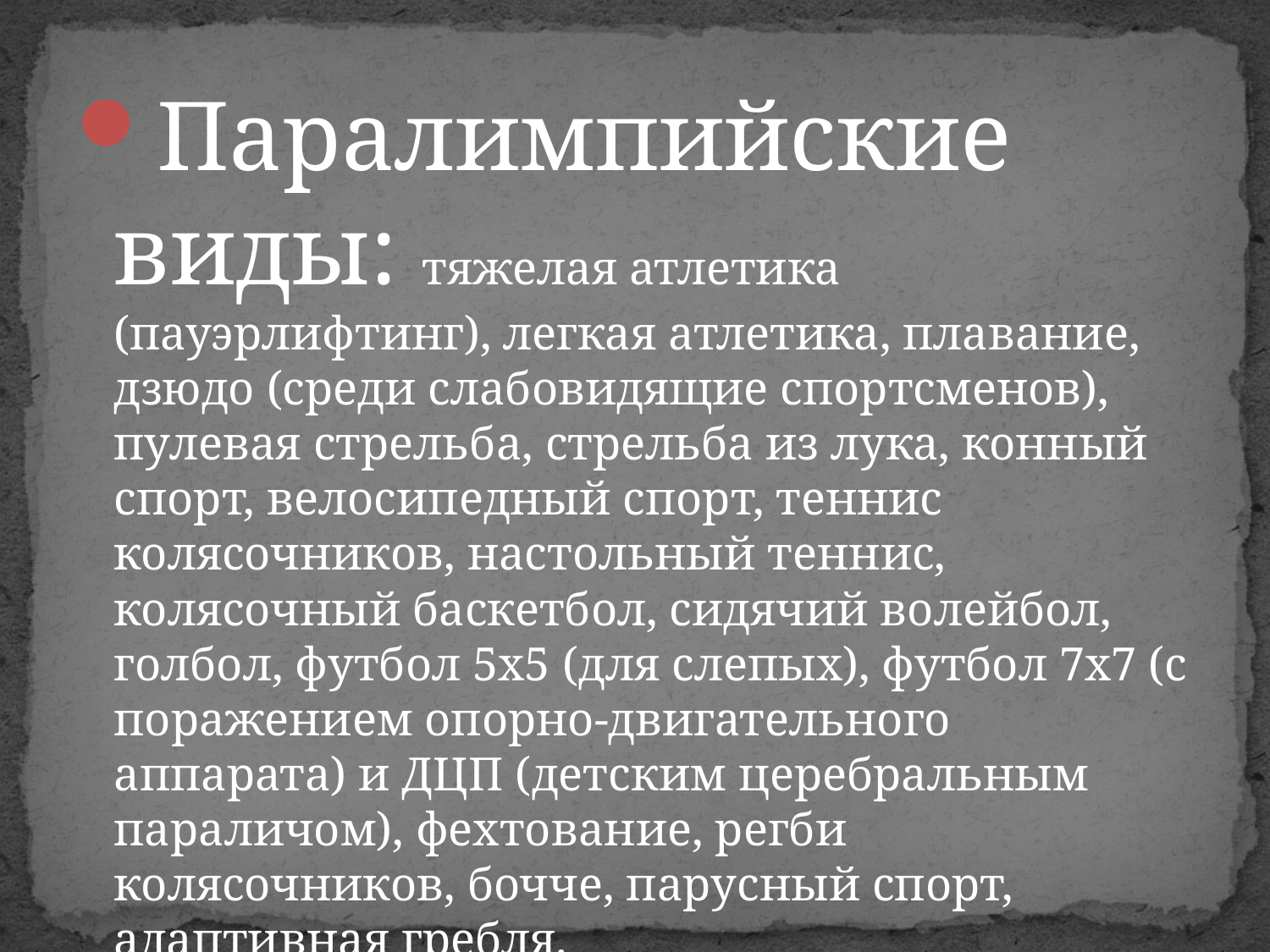

Паралимпийские виды: тяжелая атлетика (пауэрлифтинг), легкая атлетика, плавание, дзюдо (среди слабовидящие спортсменов), пулевая стрельба, стрельба из лука, конный спорт, велосипедный спорт, теннис колясочников, настольный теннис, колясочный баскетбол, сидячий волейбол, голбол, футбол 5х5 (для слепых), футбол 7х7 (с поражением опорно-двигательного аппарата) и ДЦП (детским церебральным параличом), фехтование, регби колясочников, бочче, парусный спорт, адаптивная гребля.